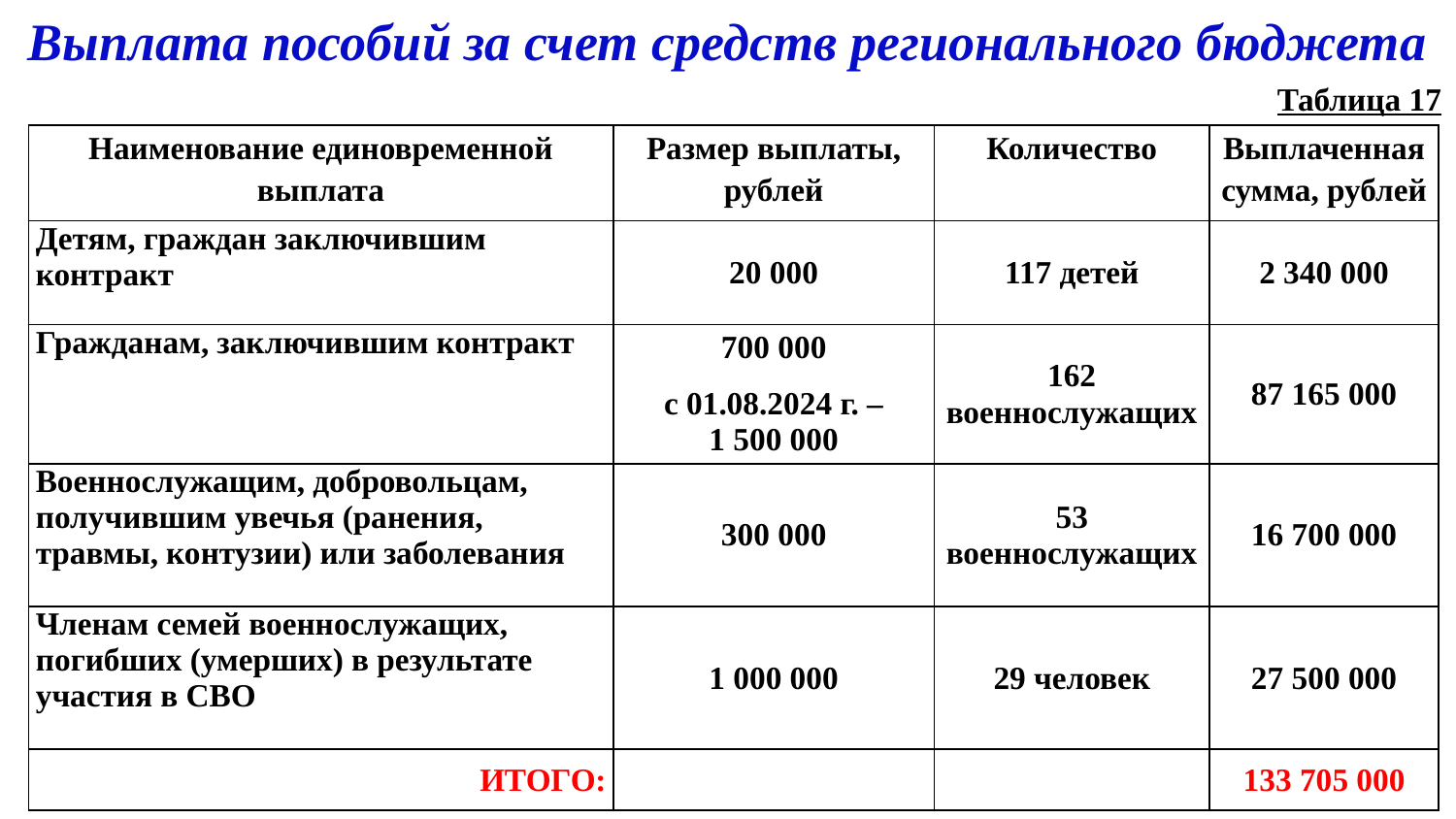

Выплата пособий за счет средств регионального бюджета
Таблица 17
| Наименование единовременной выплата | Размер выплаты, рублей | Количество | Выплаченная сумма, рублей |
| --- | --- | --- | --- |
| Детям, граждан заключившим контракт | 20 000 | 117 детей | 2 340 000 |
| Гражданам, заключившим контракт | 700 000 с 01.08.2024 г. – 1 500 000 | 162 военнослужащих | 87 165 000 |
| Военнослужащим, добровольцам, получившим увечья (ранения, травмы, контузии) или заболевания | 300 000 | 53 военнослужащих | 16 700 000 |
| Членам семей военнослужащих, погибших (умерших) в результате участия в СВО | 1 000 000 | 29 человек | 27 500 000 |
| ИТОГО: |  |  | 133 705 000 |